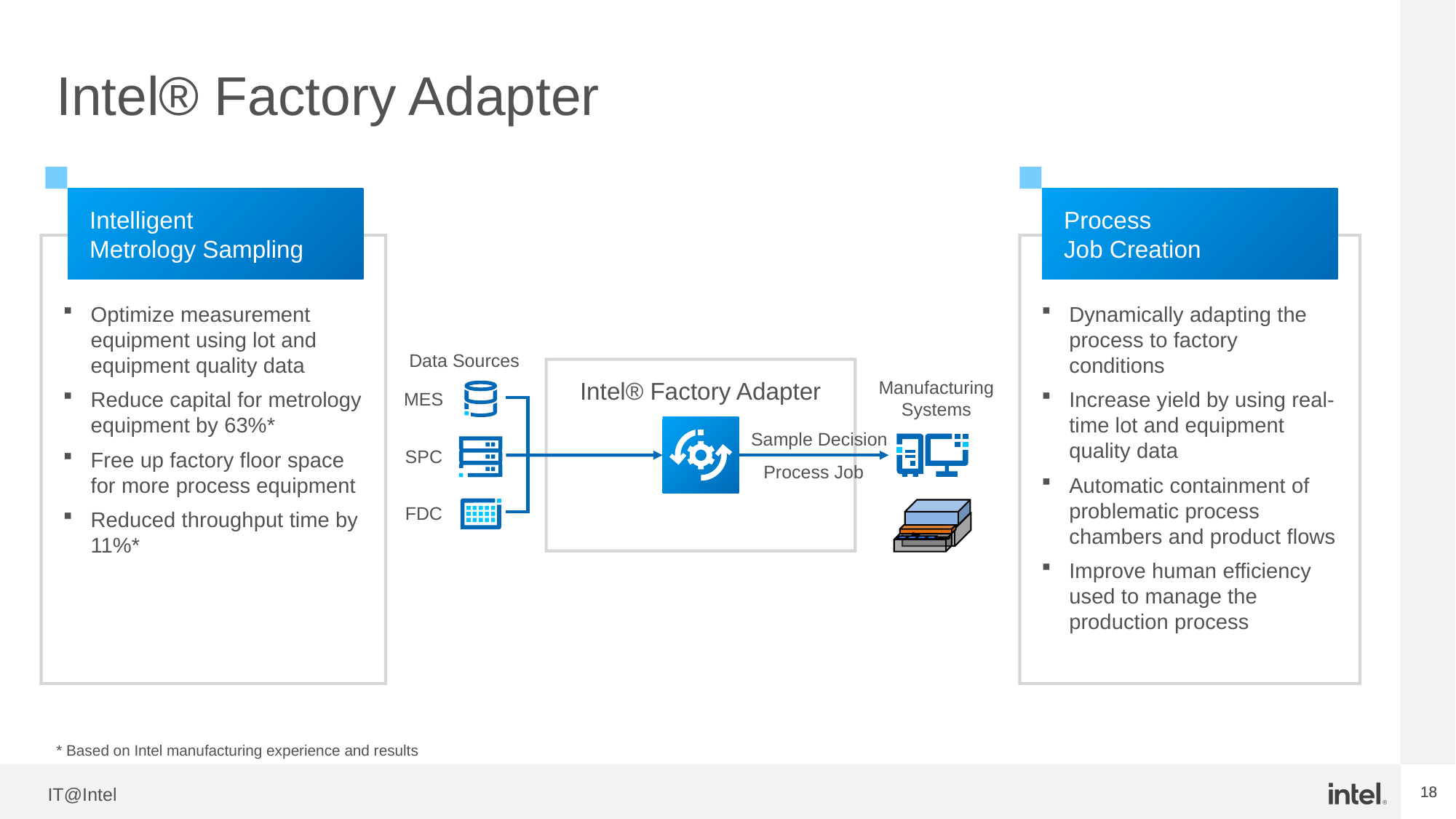

# Intel® Factory Adapter

Intelligent
Metrology Sampling
Process
Job Creation
Optimize measurement equipment using lot and equipment quality data
Reduce capital for metrology equipment by 63%*
Free up factory floor space for more process equipment
Reduced throughput time by 11%*
Dynamically adapting the process to factory conditions
Increase yield by using real-time lot and equipment quality data
Automatic containment of problematic process chambers and product flows
Improve human efficiency used to manage the production process
Data Sources
Intel® Factory Adapter

Manufacturing
Systems

MES

Sample Decision

SPC
Process Job
FDC

* Based on Intel manufacturing experience and results